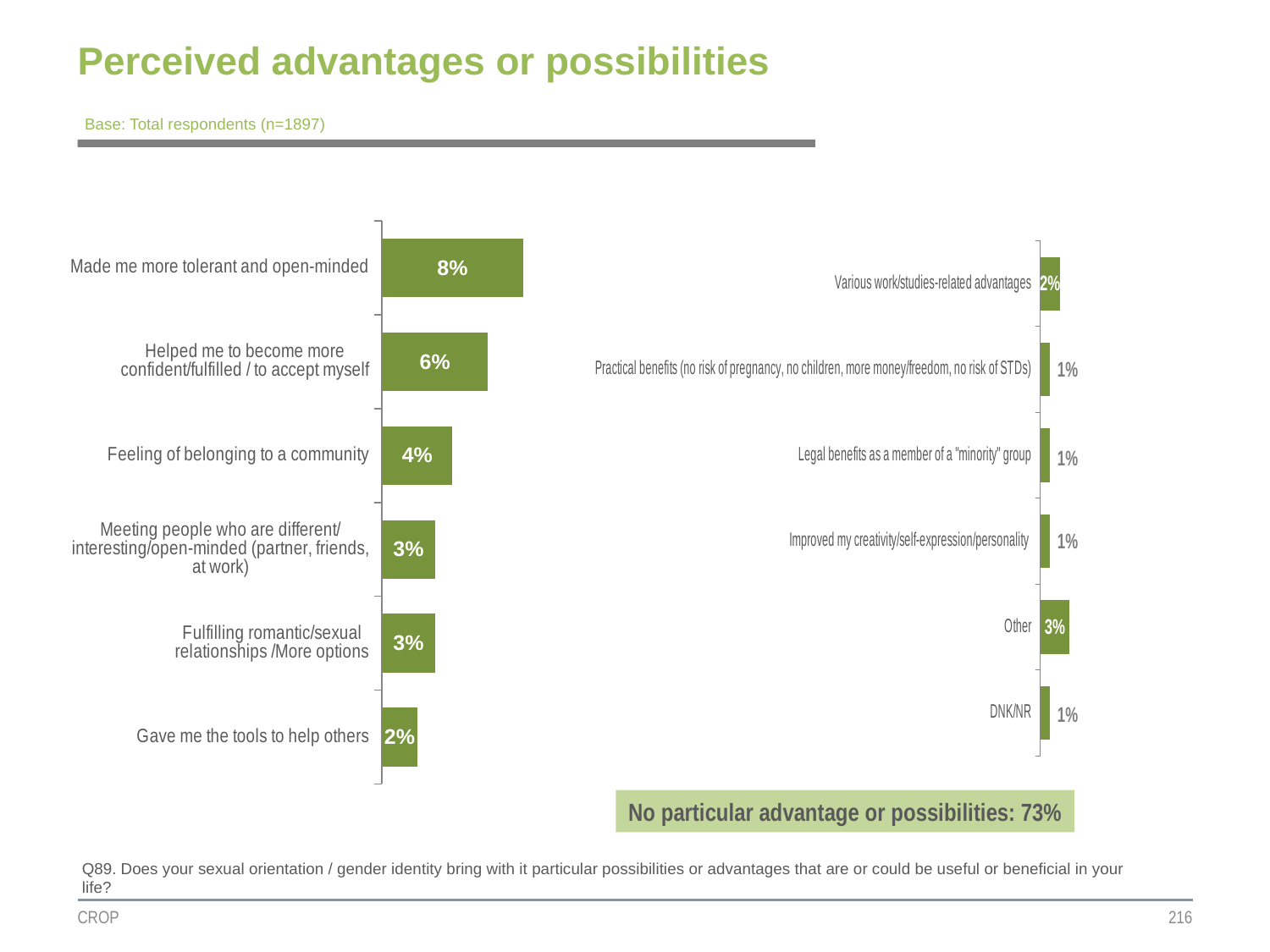

# Perceived advantages or possibilities
Base: Total respondents (n=1897)

### Chart

| Category | Colonne2 |
|---|---|
| Made me more tolerant and open-minded | 0.08 |
| Helped me to become more confident/fulfilled / to accept myself | 0.06 |
| Feeling of belonging to a community | 0.04 |
| Meeting people who are different/interesting/open-minded (partner, friends, at work) | 0.03 |
| Fulfilling romantic/sexual relationships /More options | 0.03 |
| Gave me the tools to help others | 0.02 |

### Chart

| Category | Colonne2 |
|---|---|
| Various work/studies-related advantages | 0.02 |
| Practical benefits (no risk of pregnancy, no children, more money/freedom, no risk of STDs) | 0.01 |
| Legal benefits as a member of a "minority" group | 0.01 |
| Improved my creativity/self-expression/personality  | 0.01 |
| Other | 0.03 |
| DNK/NR | 0.01 |
No particular advantage or possibilities: 73%
Q89. Does your sexual orientation / gender identity bring with it particular possibilities or advantages that are or could be useful or beneficial in your life?
CROP
216